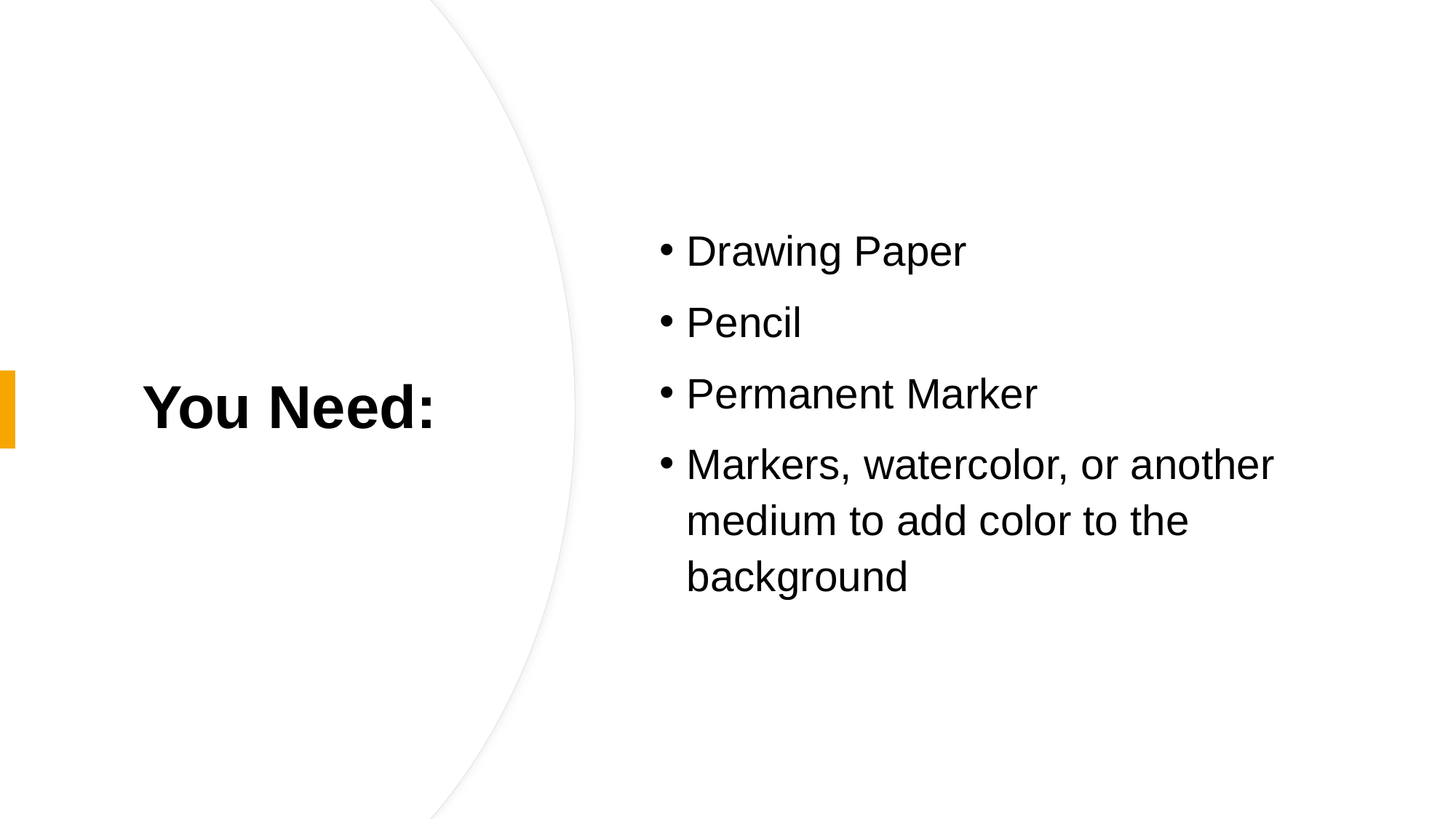

Drawing Paper
Pencil
Permanent Marker
Markers, watercolor, or another medium to add color to the background
# You Need: